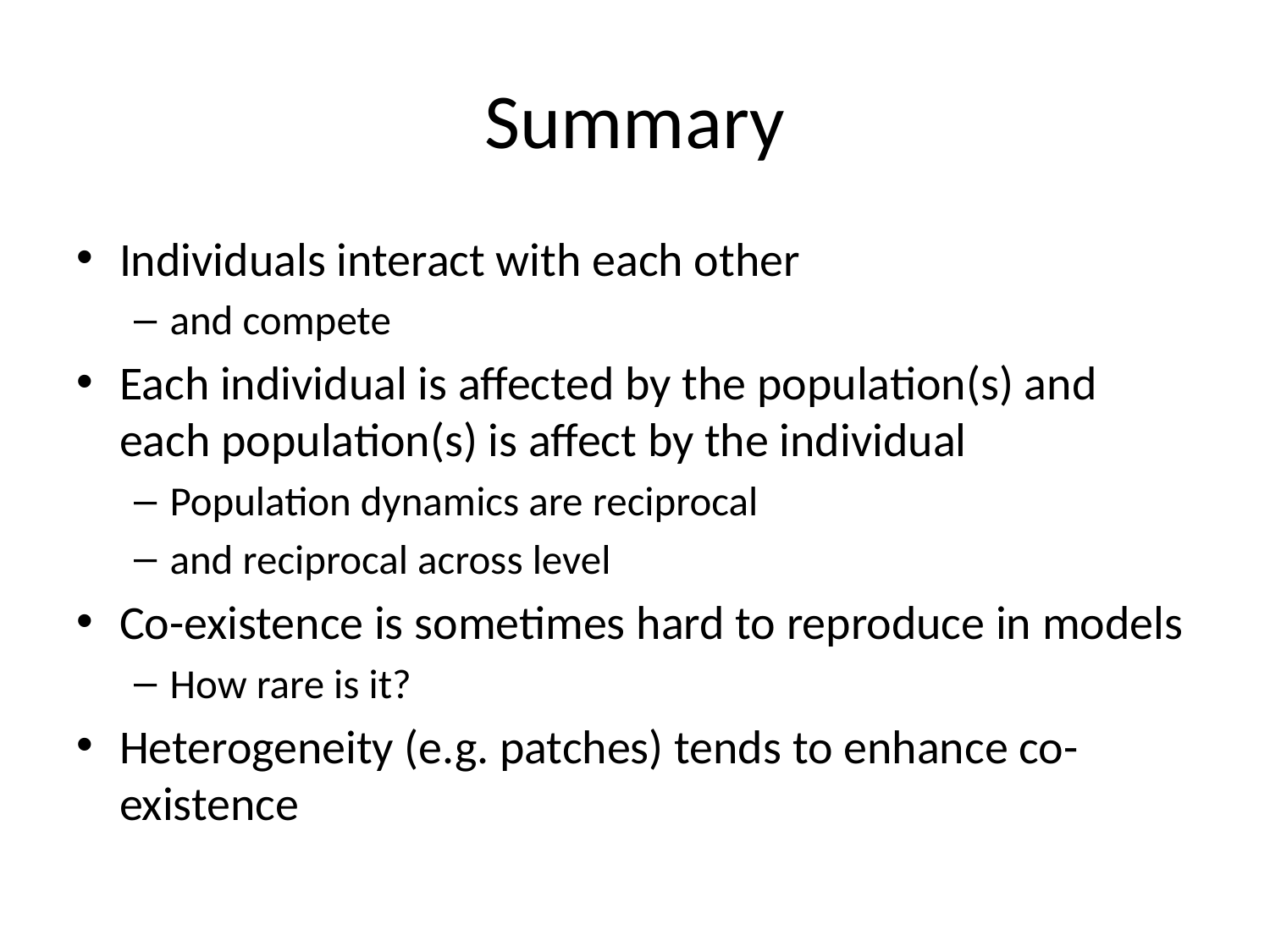

# Summary
Individuals interact with each other
and compete
Each individual is affected by the population(s) and each population(s) is affect by the individual
Population dynamics are reciprocal
and reciprocal across level
Co-existence is sometimes hard to reproduce in models
How rare is it?
Heterogeneity (e.g. patches) tends to enhance co-existence